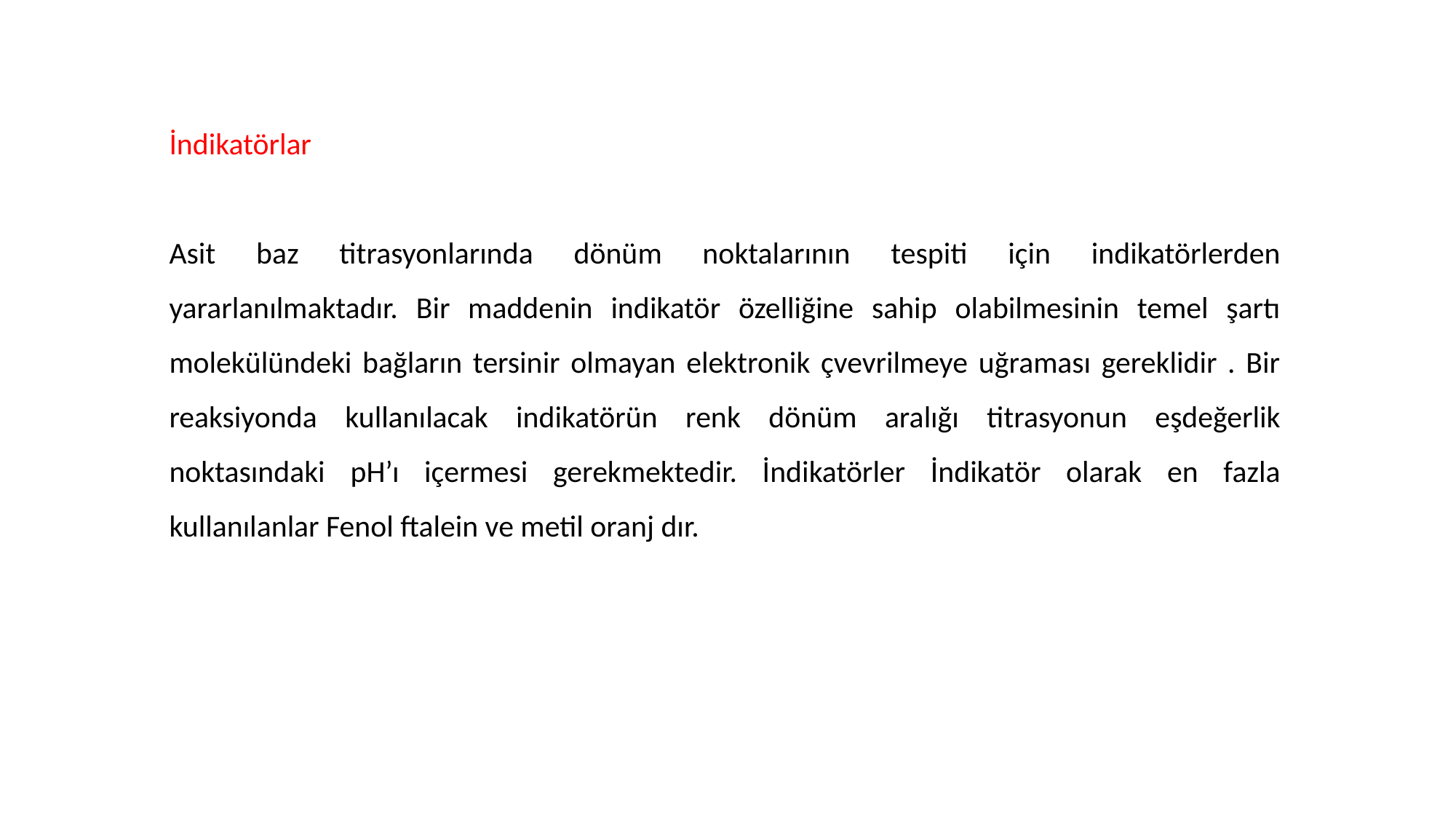

İndikatörlar

Asit baz titrasyonlarında dönüm noktalarının tespiti için indikatörlerden yararlanılmaktadır. Bir maddenin indikatör özelliğine sahip olabilmesinin temel şartı molekülündeki bağların tersinir olmayan elektronik çvevrilmeye uğraması gereklidir . Bir reaksiyonda kullanılacak indikatörün renk dönüm aralığı titrasyonun eşdeğerlik noktasındaki pH’ı içermesi gerekmektedir. İndikatörler İndikatör olarak en fazla kullanılanlar Fenol ftalein ve metil oranj dır.